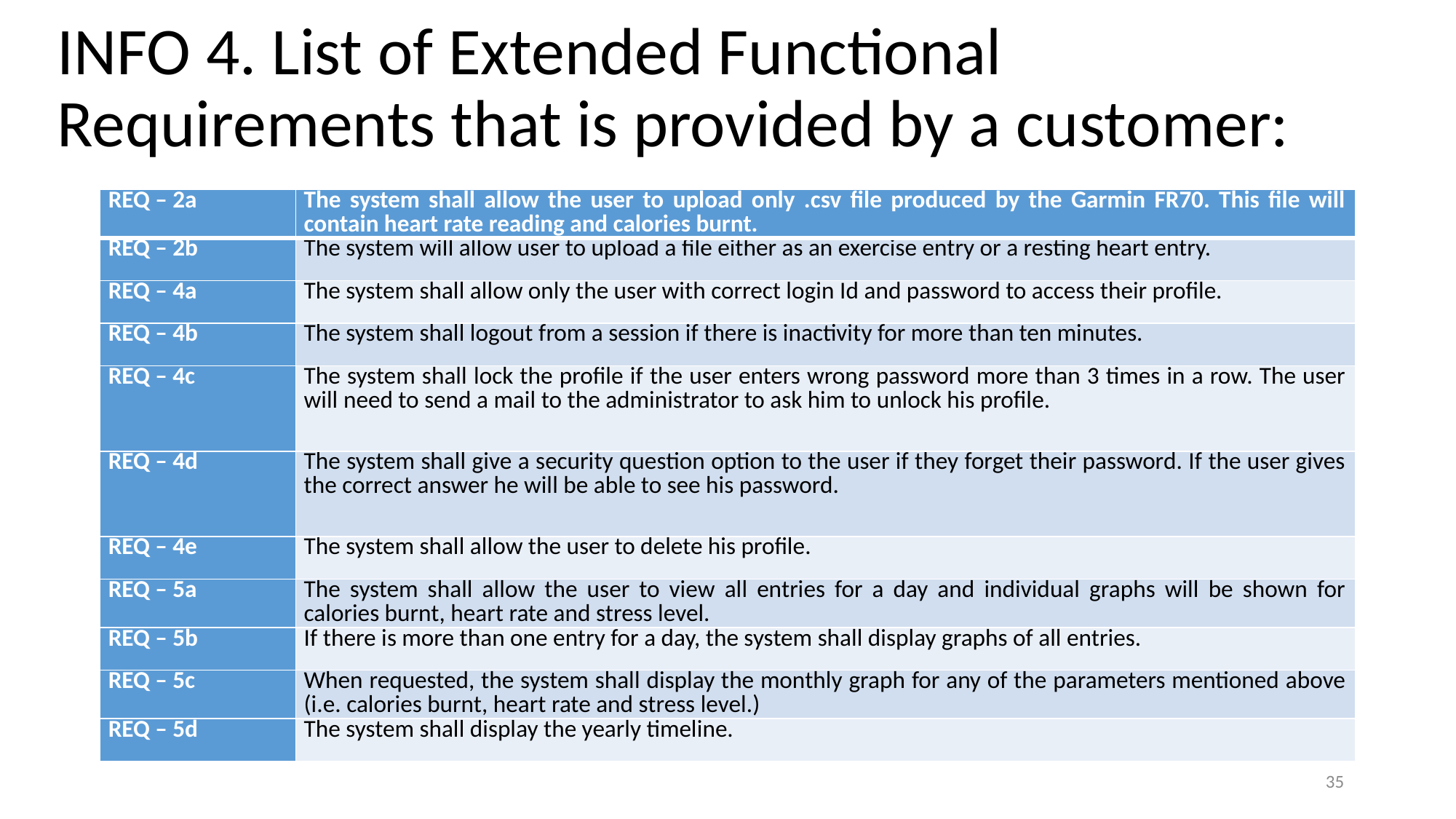

# INFO 4. List of Extended Functional Requirements that is provided by a customer:
| REQ – 2a | The system shall allow the user to upload only .csv file produced by the Garmin FR70. This file will contain heart rate reading and calories burnt. |
| --- | --- |
| REQ – 2b | The system will allow user to upload a file either as an exercise entry or a resting heart entry. |
| REQ – 4a | The system shall allow only the user with correct login Id and password to access their profile. |
| REQ – 4b | The system shall logout from a session if there is inactivity for more than ten minutes. |
| REQ – 4c | The system shall lock the profile if the user enters wrong password more than 3 times in a row. The user will need to send a mail to the administrator to ask him to unlock his profile. |
| REQ – 4d | The system shall give a security question option to the user if they forget their password. If the user gives the correct answer he will be able to see his password. |
| REQ – 4e | The system shall allow the user to delete his profile. |
| REQ – 5a | The system shall allow the user to view all entries for a day and individual graphs will be shown for calories burnt, heart rate and stress level. |
| REQ – 5b | If there is more than one entry for a day, the system shall display graphs of all entries. |
| REQ – 5c | When requested, the system shall display the monthly graph for any of the parameters mentioned above (i.e. calories burnt, heart rate and stress level.) |
| REQ – 5d | The system shall display the yearly timeline. |
35